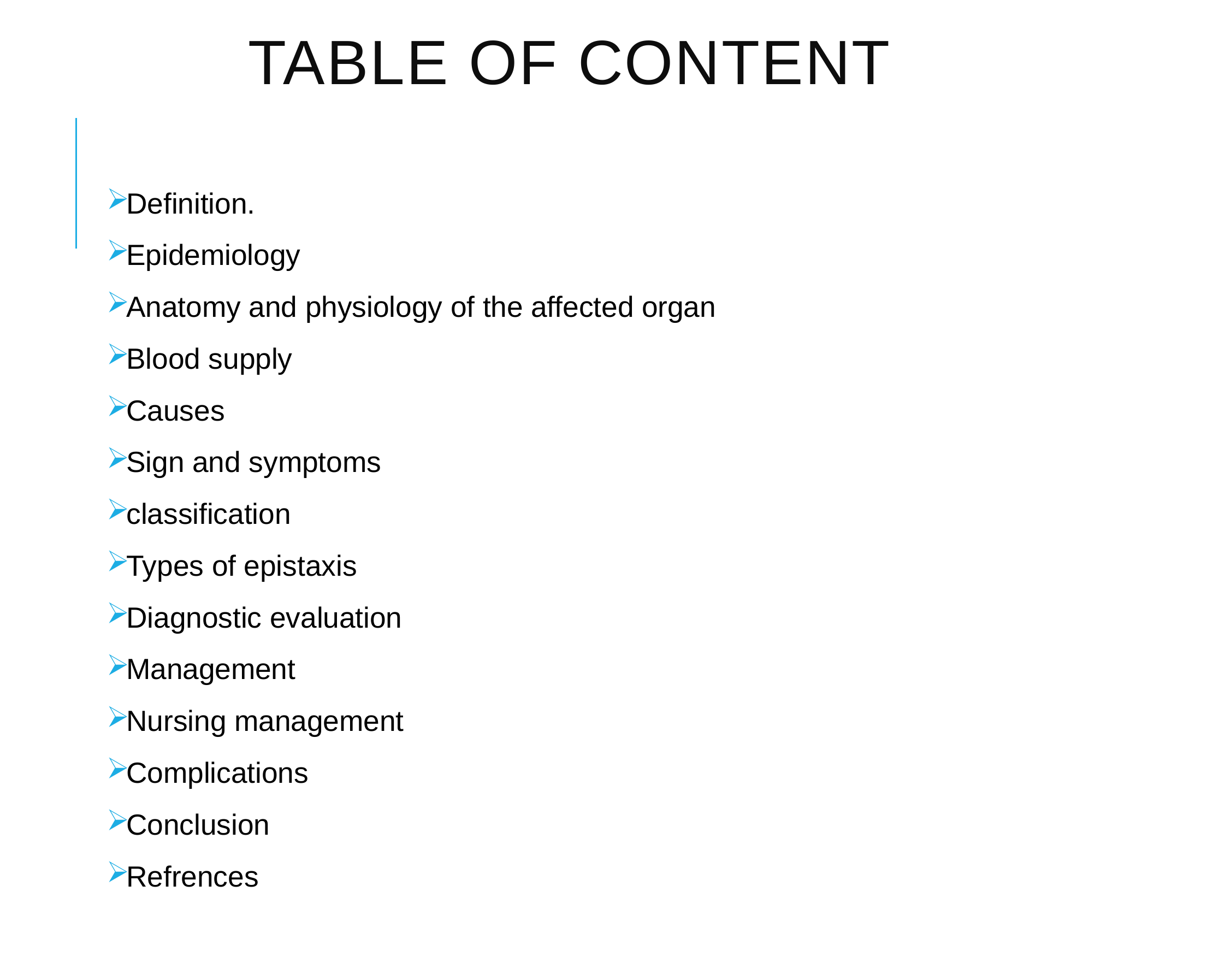

# Table of content
Definition.
Epidemiology
Anatomy and physiology of the affected organ
Blood supply
Causes
Sign and symptoms
classification
Types of epistaxis
Diagnostic evaluation
Management
Nursing management
Complications
Conclusion
Refrences